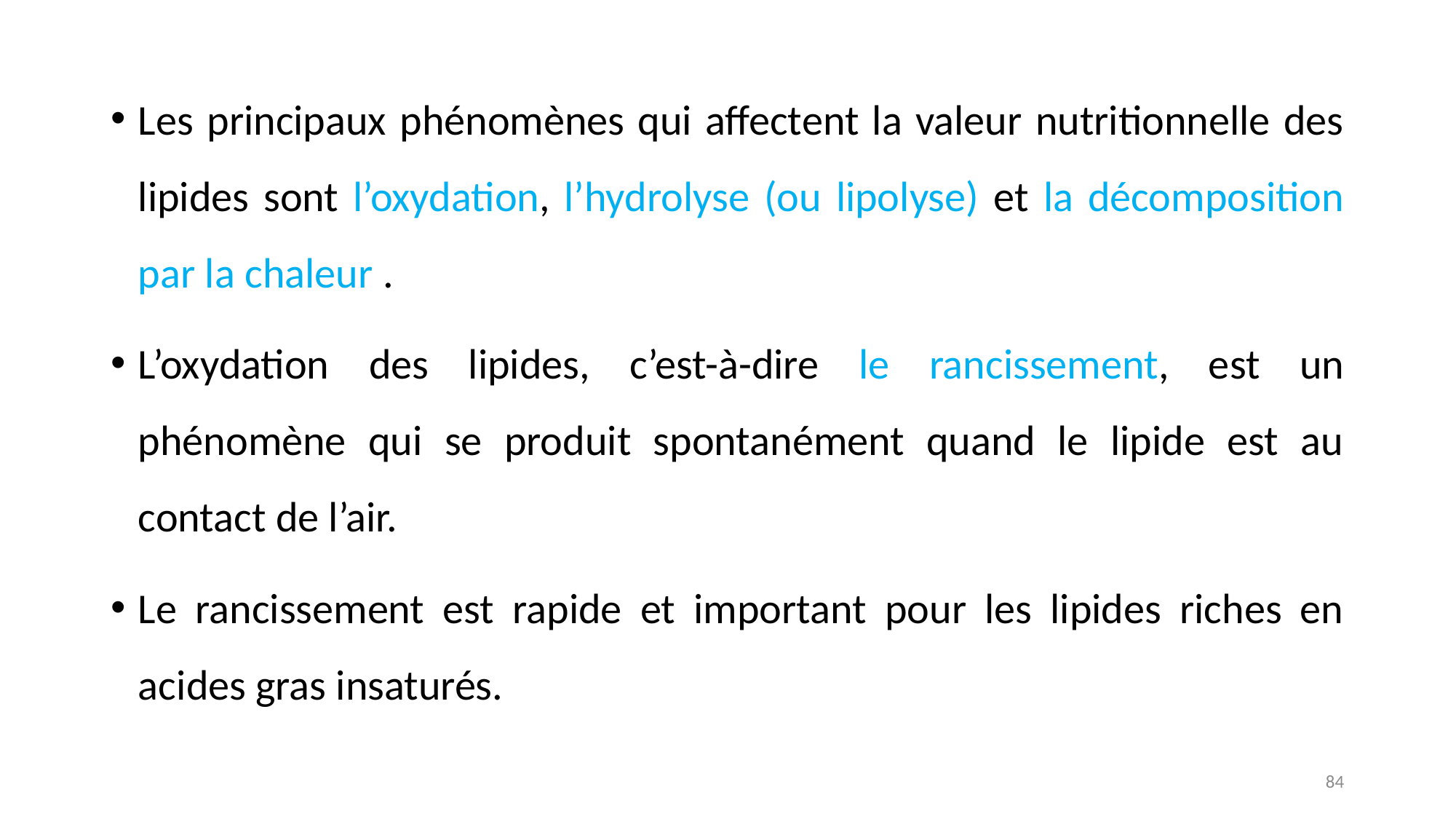

Les principaux phénomènes qui affectent la valeur nutritionnelle des lipides sont l’oxydation, l’hydrolyse (ou lipolyse) et la décomposition par la chaleur .
L’oxydation des lipides, c’est-à-dire le rancissement, est un phénomène qui se produit spontanément quand le lipide est au contact de l’air.
Le rancissement est rapide et important pour les lipides riches en acides gras insaturés.
84